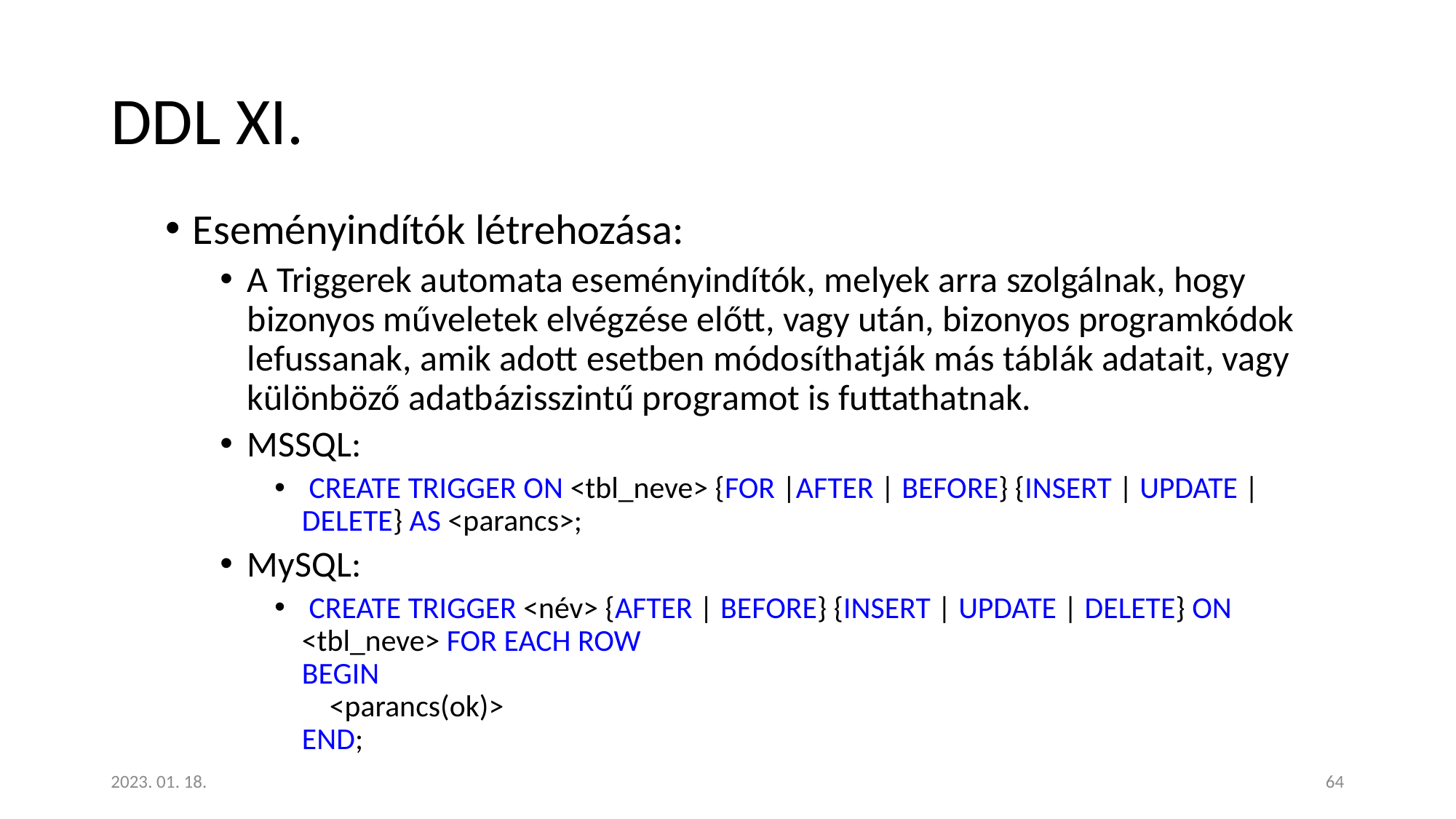

# DDL XI.
Eseményindítók létrehozása:
A Triggerek automata eseményindítók, melyek arra szolgálnak, hogy bizonyos műveletek elvégzése előtt, vagy után, bizonyos programkódok lefussanak, amik adott esetben módosíthatják más táblák adatait, vagy különböző adatbázisszintű programot is futtathatnak.
MSSQL:
 CREATE TRIGGER ON <tbl_neve> {FOR |AFTER | BEFORE} {INSERT | UPDATE | DELETE} AS <parancs>;
MySQL:
 CREATE TRIGGER <név> {AFTER | BEFORE} {INSERT | UPDATE | DELETE} ON <tbl_neve> FOR EACH ROW
BEGIN
    <parancs(ok)>
END;
2023. 01. 18.
64